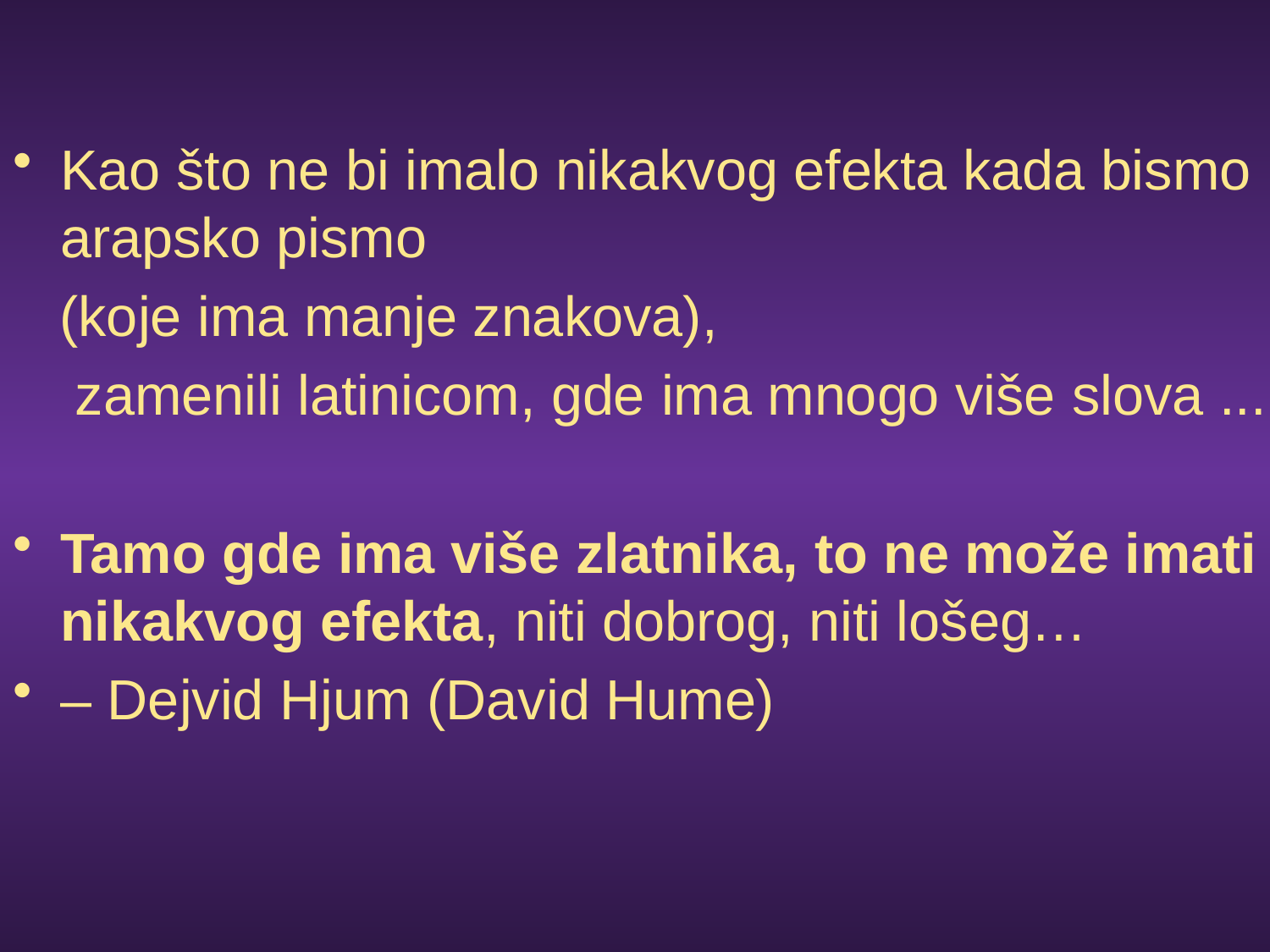

Kao što ne bi imalo nikakvog efekta kada bismo arapsko pismo
   (koje ima manje znakova),
    zamenili latinicom, gde ima mnogo više slova ....

Tamo gde ima više zlatnika, to ne može imati nikakvog efekta, niti dobrog, niti lošeg…
– Dejvid Hjum (David Hume)
#